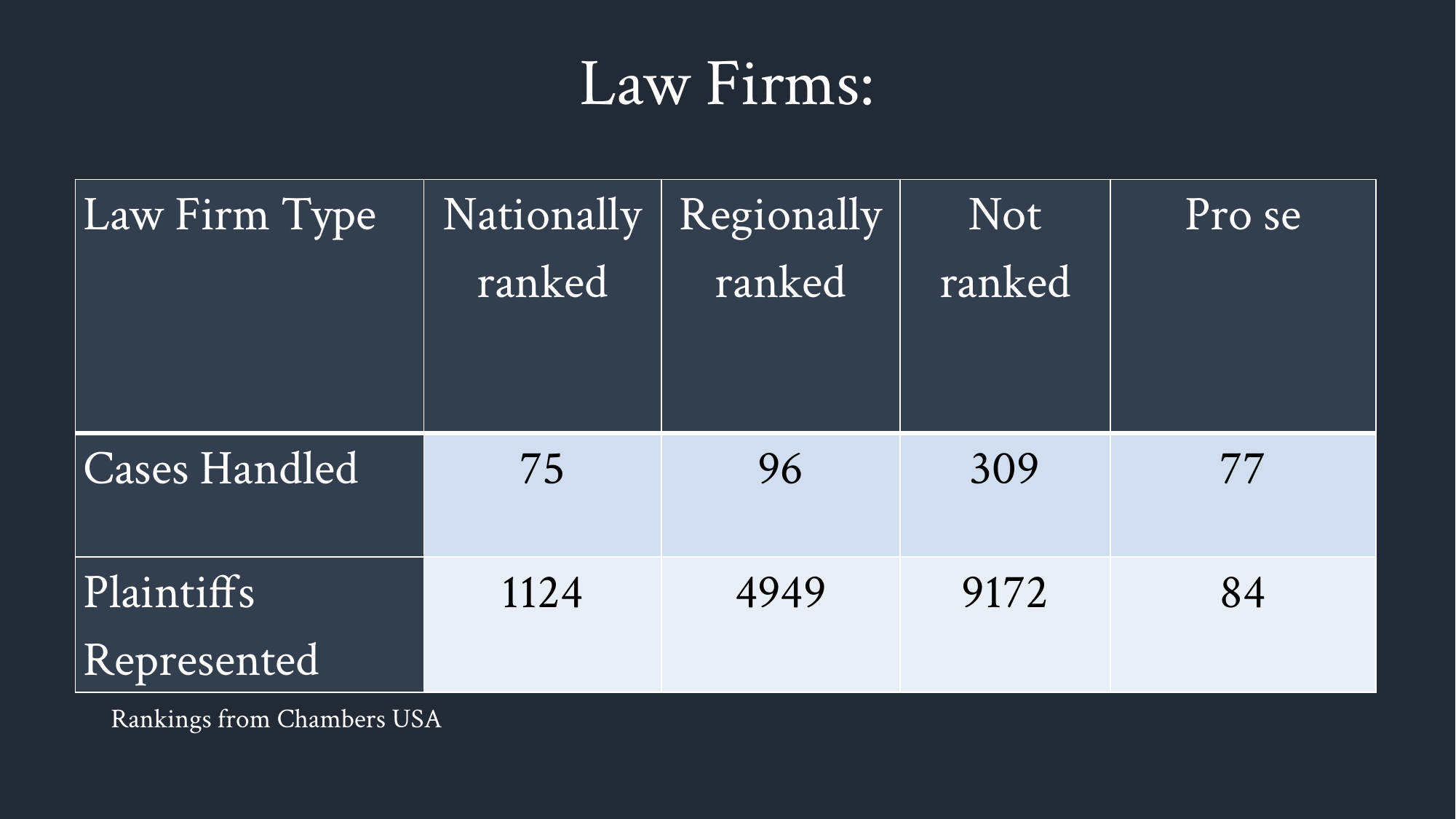

# Law Firms:
| Law Firm Type | Nationally ranked | Regionally ranked | Not ranked | Pro se |
| --- | --- | --- | --- | --- |
| Cases Handled | 75 | 96 | 309 | 77 |
| Plaintiffs Represented | 1124 | 4949 | 9172 | 84 |

Rankings from Chambers USA